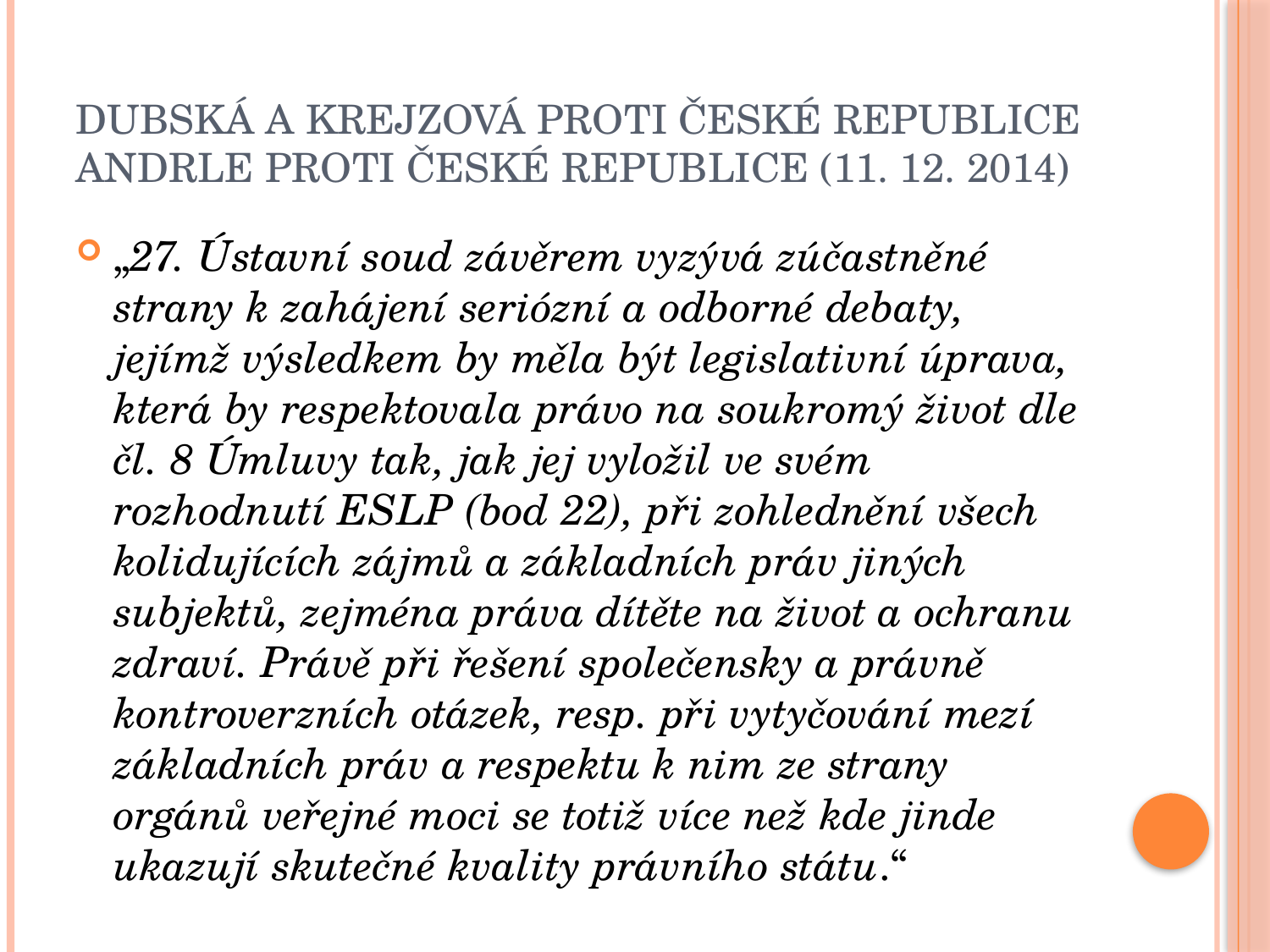

# Dubská a Krejzová proti České republice Andrle proti České republice (11. 12. 2014)
„27. Ústavní soud závěrem vyzývá zúčastněné strany k zahájení seriózní a odborné debaty, jejímž výsledkem by měla být legislativní úprava, která by respektovala právo na soukromý život dle čl. 8 Úmluvy tak, jak jej vyložil ve svém rozhodnutí ESLP (bod 22), při zohlednění všech kolidujících zájmů a základních práv jiných subjektů, zejména práva dítěte na život a ochranu zdraví. Právě při řešení společensky a právně kontroverzních otázek, resp. při vytyčování mezí základních práv a respektu k nim ze strany orgánů veřejné moci se totiž více než kde jinde ukazují skutečné kvality právního státu.“